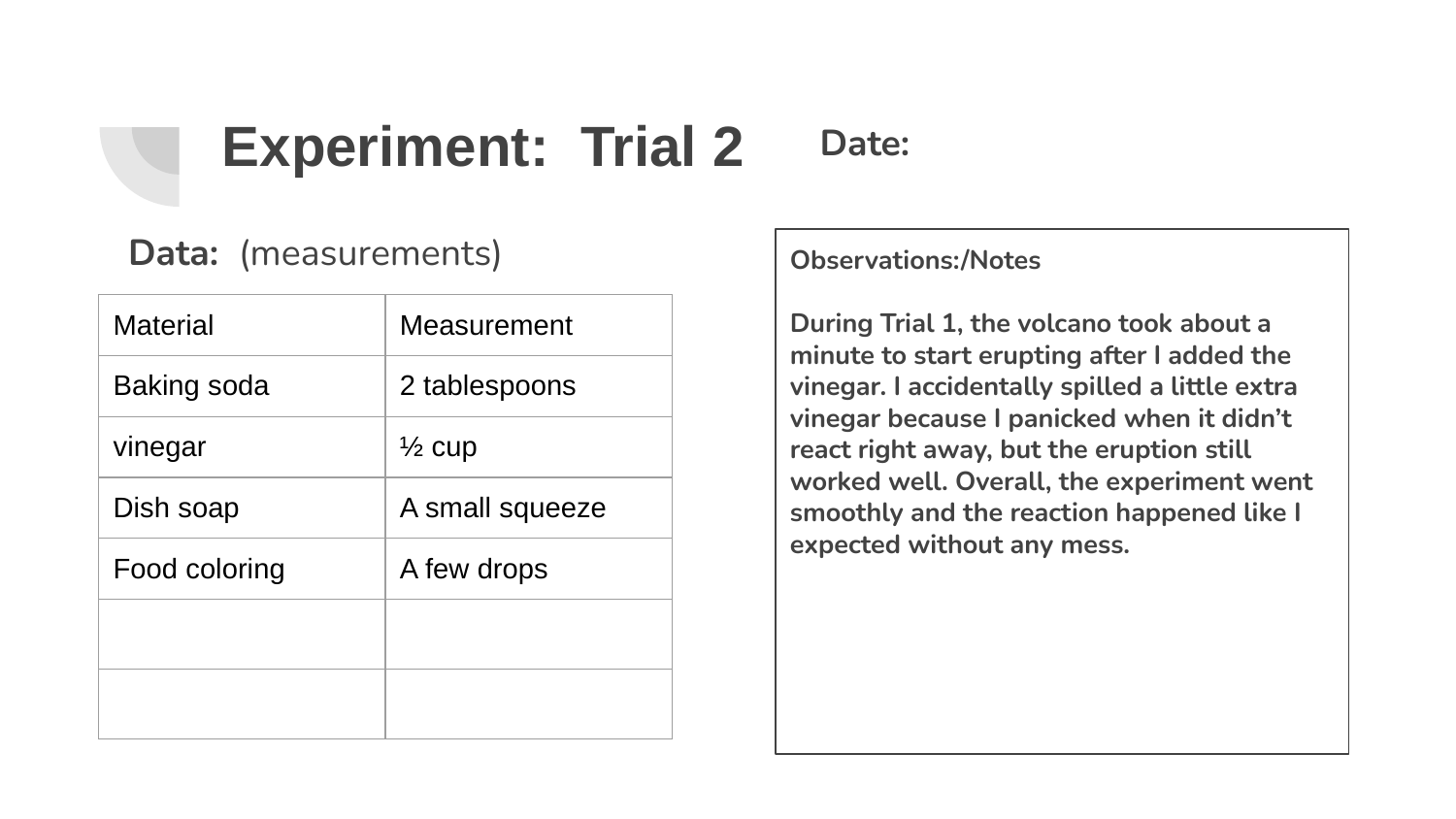

# Experiment:  Trial 2
Date:
Data:  (measurements)
Observations:/Notes

During Trial 1, the volcano took about a minute to start erupting after I added the vinegar. I accidentally spilled a little extra vinegar because I panicked when it didn’t react right away, but the eruption still worked well. Overall, the experiment went smoothly and the reaction happened like I expected without any mess.
| Material | Measurement |
| --- | --- |
| Baking soda | 2 tablespoons |
| vinegar | ½ cup |
| Dish soap | A small squeeze |
| Food coloring | A few drops |
|  |  |
|  |  |